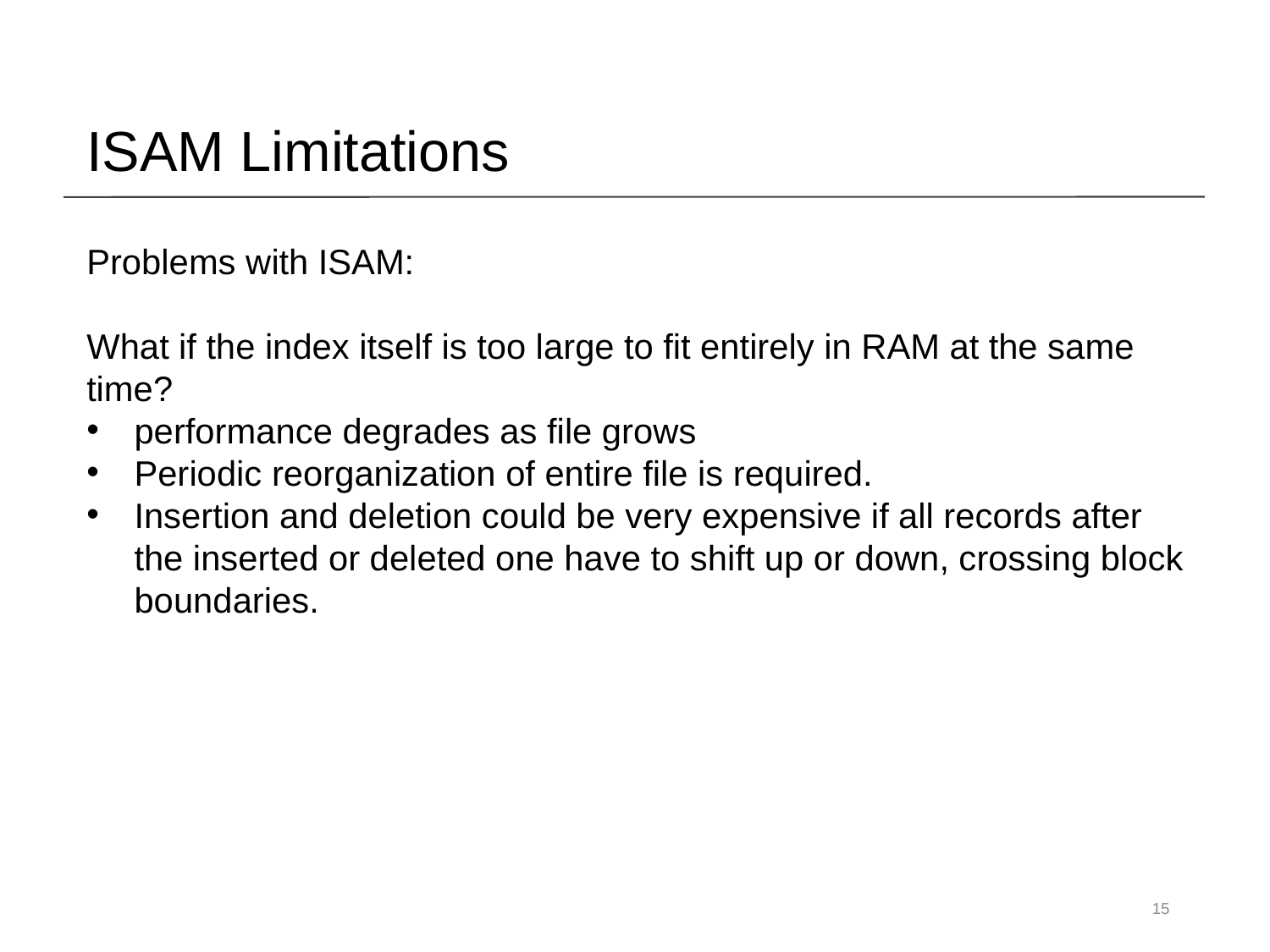

# ISAM Limitations
Problems with ISAM:

What if the index itself is too large to fit entirely in RAM at the same time?
performance degrades as file grows
Periodic reorganization of entire file is required.
Insertion and deletion could be very expensive if all records after the inserted or deleted one have to shift up or down, crossing block boundaries.
15